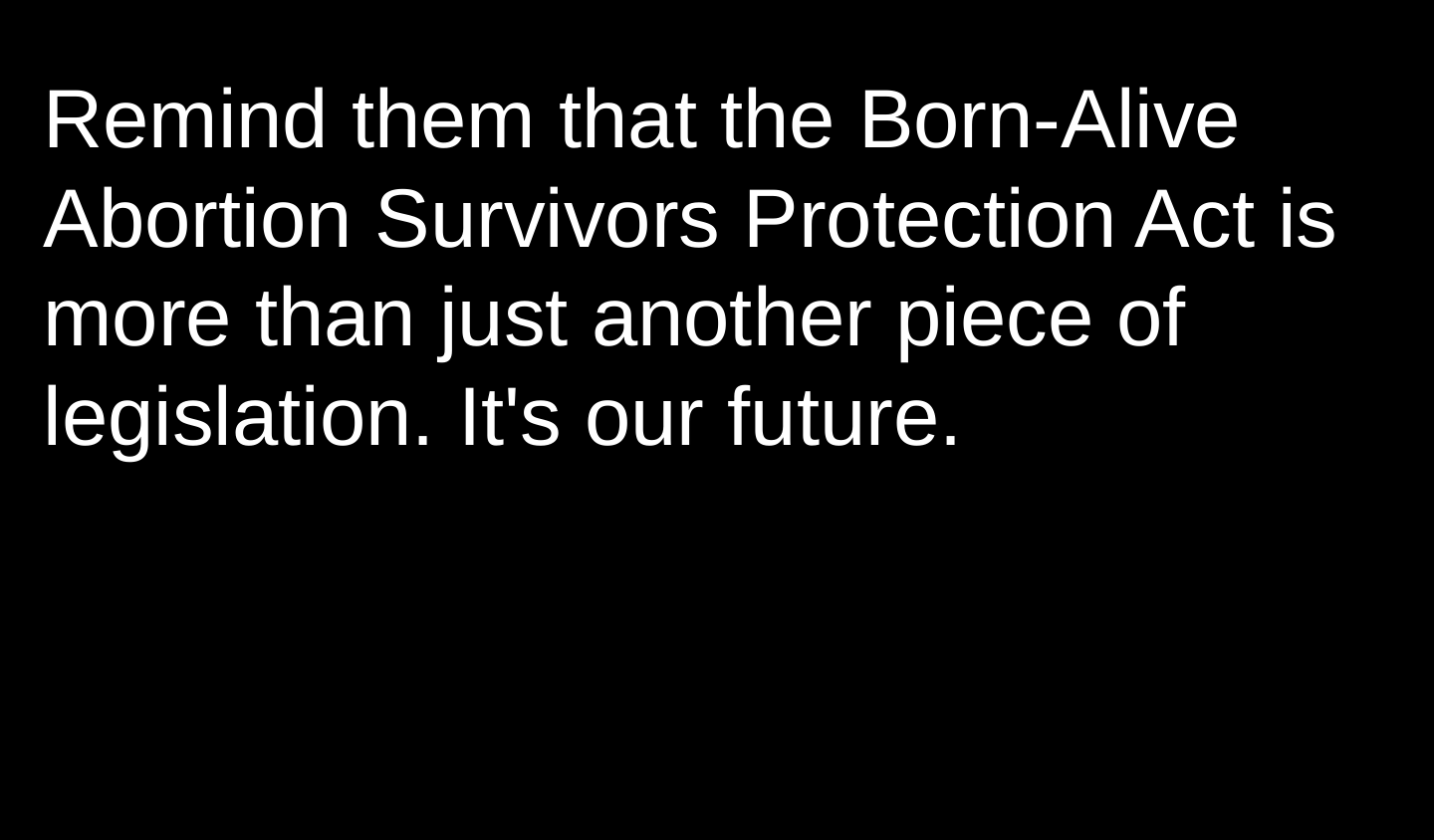

Remind them that the Born-Alive Abortion Survivors Protection Act is more than just another piece of legislation. It's our future.